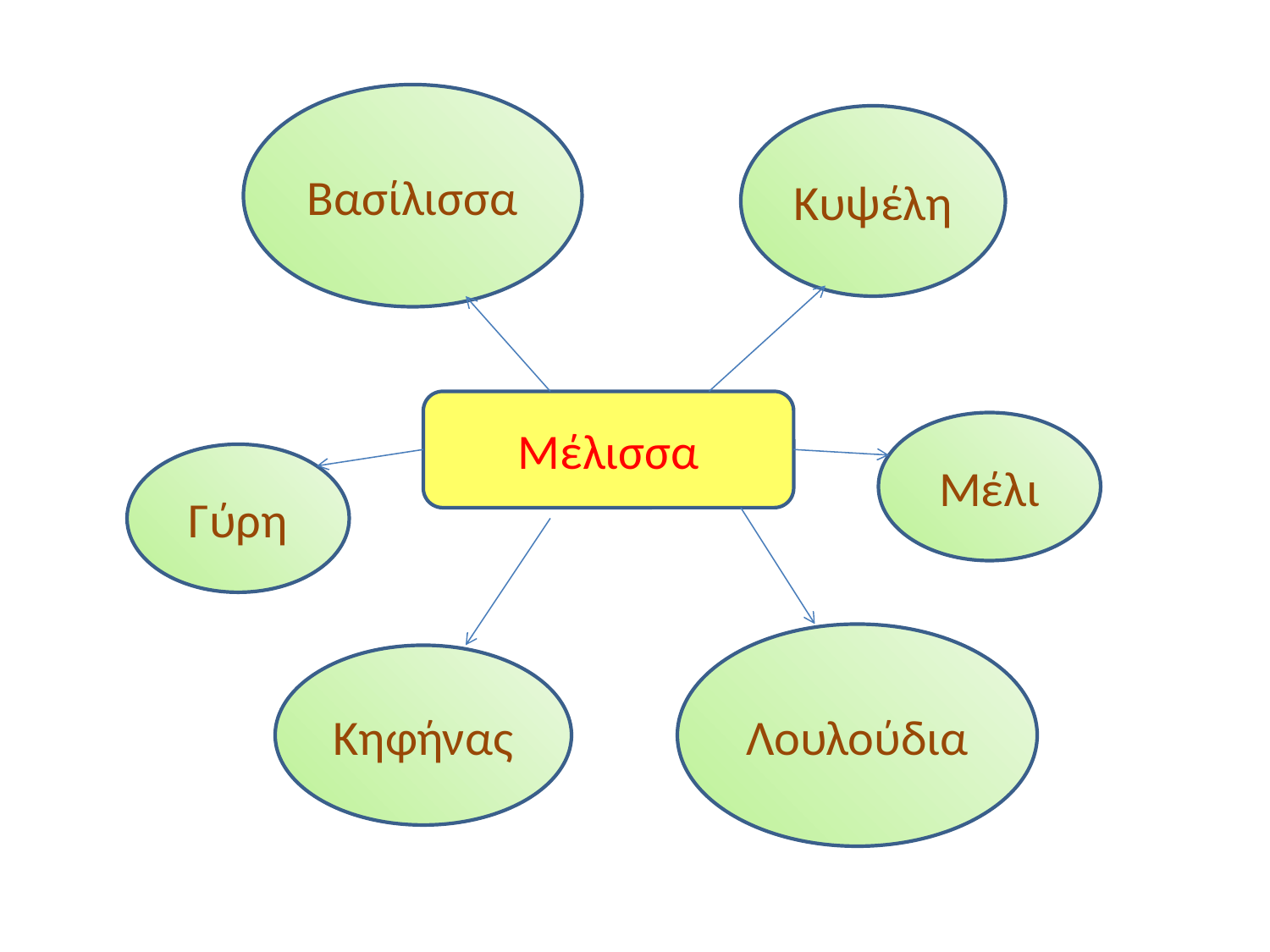

Βασίλισσα
Κυψέλη
Μέλισσα
Μέλι
Γύρη
Λουλούδια
Κηφήνας